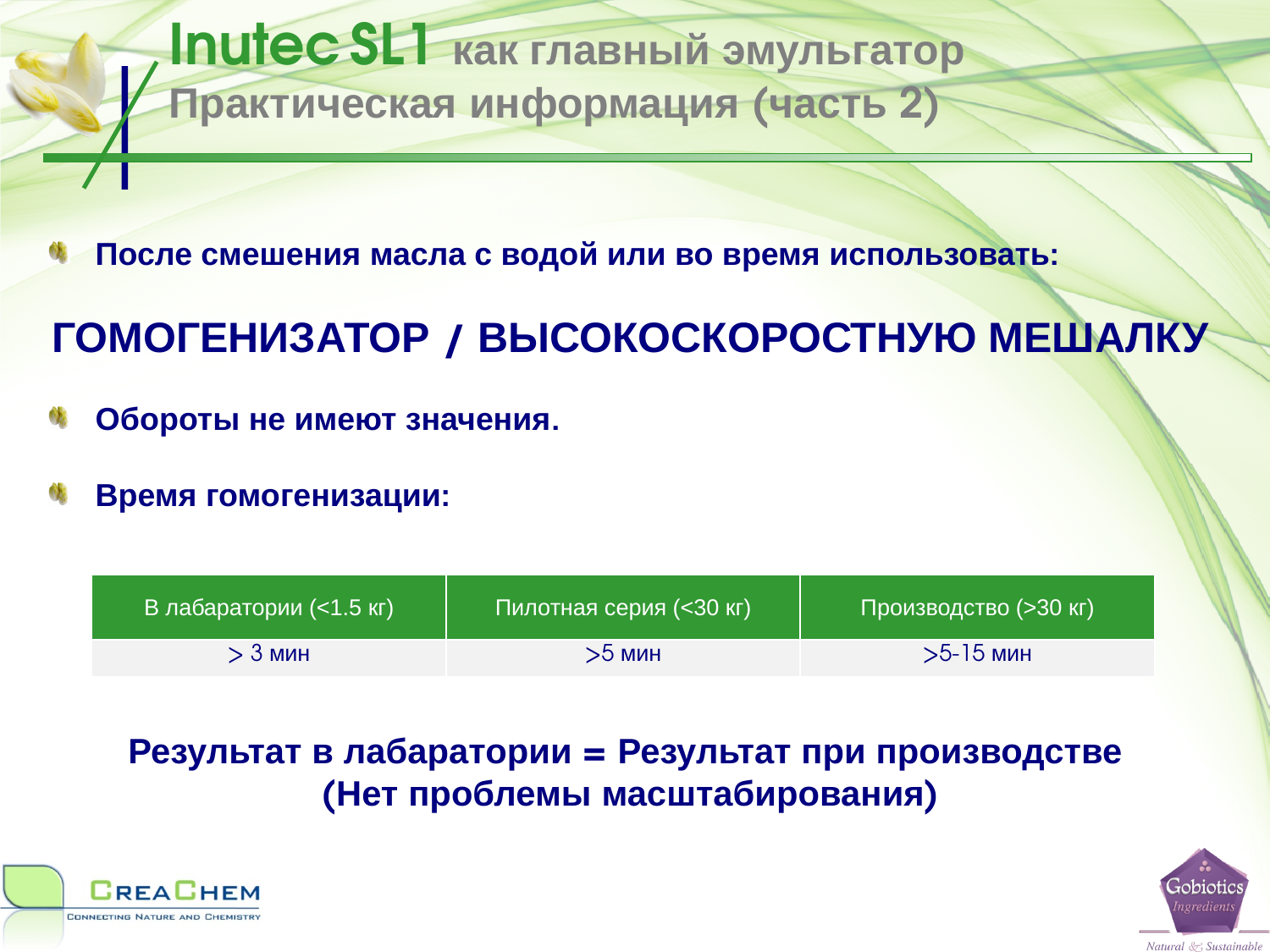

Inutec SL1 как главный эмульгатор
Практическая информация (часть 2)
После смешения масла с водой или во время использовать:

ГОМОГЕНИЗАТОР / ВЫСОКОСКОРОСТНУЮ МЕШАЛКУ

Обороты не имеют значения.

Время гомогенизации:

Результат в лабаратории = Результат при производстве
(Нет проблемы масштабирования)

| В лабаратории (<1.5 кг) | Пилотная серия (<30 кг) | Производство (>30 кг) |
| --- | --- | --- |
| > 3 мин | >5 мин | >5-15 мин |